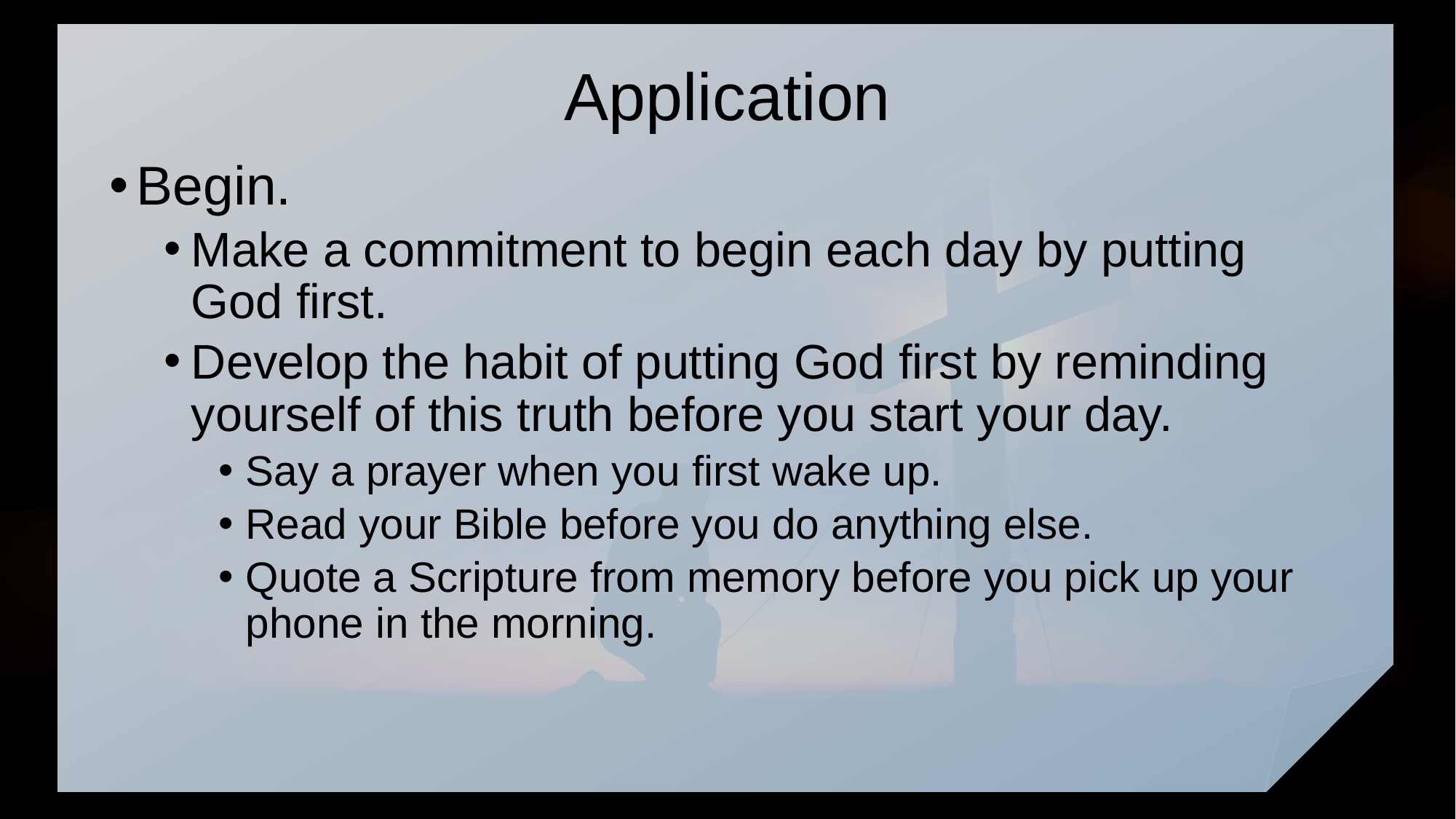

# Application
Begin.
Make a commitment to begin each day by putting God first.
Develop the habit of putting God first by reminding yourself of this truth before you start your day.
Say a prayer when you first wake up.
Read your Bible before you do anything else.
Quote a Scripture from memory before you pick up your phone in the morning.